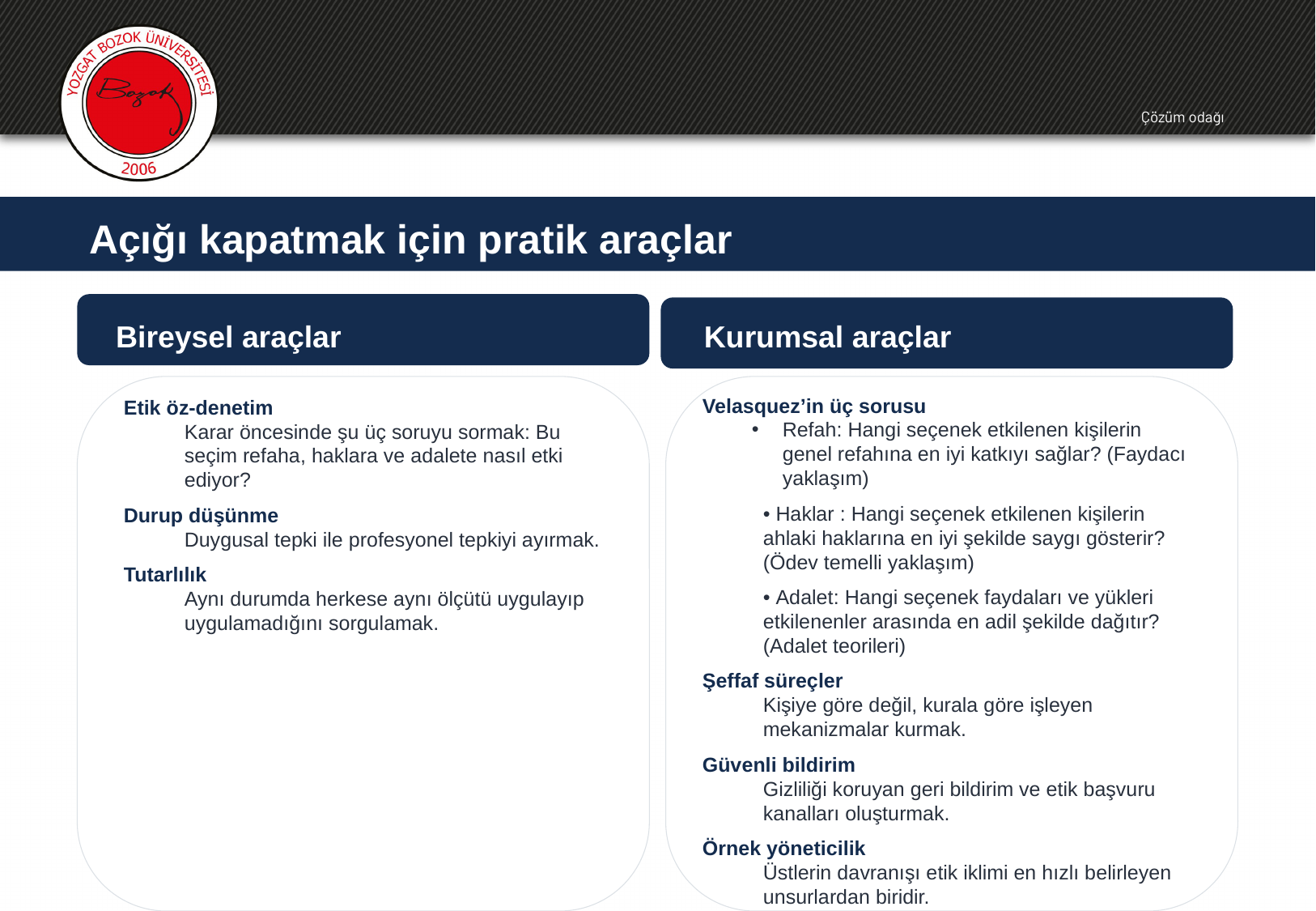

Çözüm odağı

Açığı kapatmak için pratik araçlar

Kurumsal araçlar
Bireysel araçlar

Velasquez’in üç sorusu
Refah: Hangi seçenek etkilenen kişilerin genel refahına en iyi katkıyı sağlar? (Faydacı yaklaşım)
• Haklar : Hangi seçenek etkilenen kişilerin ahlaki haklarına en iyi şekilde saygı gösterir? (Ödev temelli yaklaşım)
• Adalet: Hangi seçenek faydaları ve yükleri etkilenenler arasında en adil şekilde dağıtır? (Adalet teorileri)
Şeffaf süreçler
Kişiye göre değil, kurala göre işleyen mekanizmalar kurmak.
Güvenli bildirim
Gizliliği koruyan geri bildirim ve etik başvuru kanalları oluşturmak.
Örnek yöneticilik
Üstlerin davranışı etik iklimi en hızlı belirleyen unsurlardan biridir.
Etik öz-denetim
Karar öncesinde şu üç soruyu sormak: Bu seçim refaha, haklara ve adalete nasıl etki ediyor?
Durup düşünme
Duygusal tepki ile profesyonel tepkiyi ayırmak.
Tutarlılık
Aynı durumda herkese aynı ölçütü uygulayıp uygulamadığını sorgulamak.